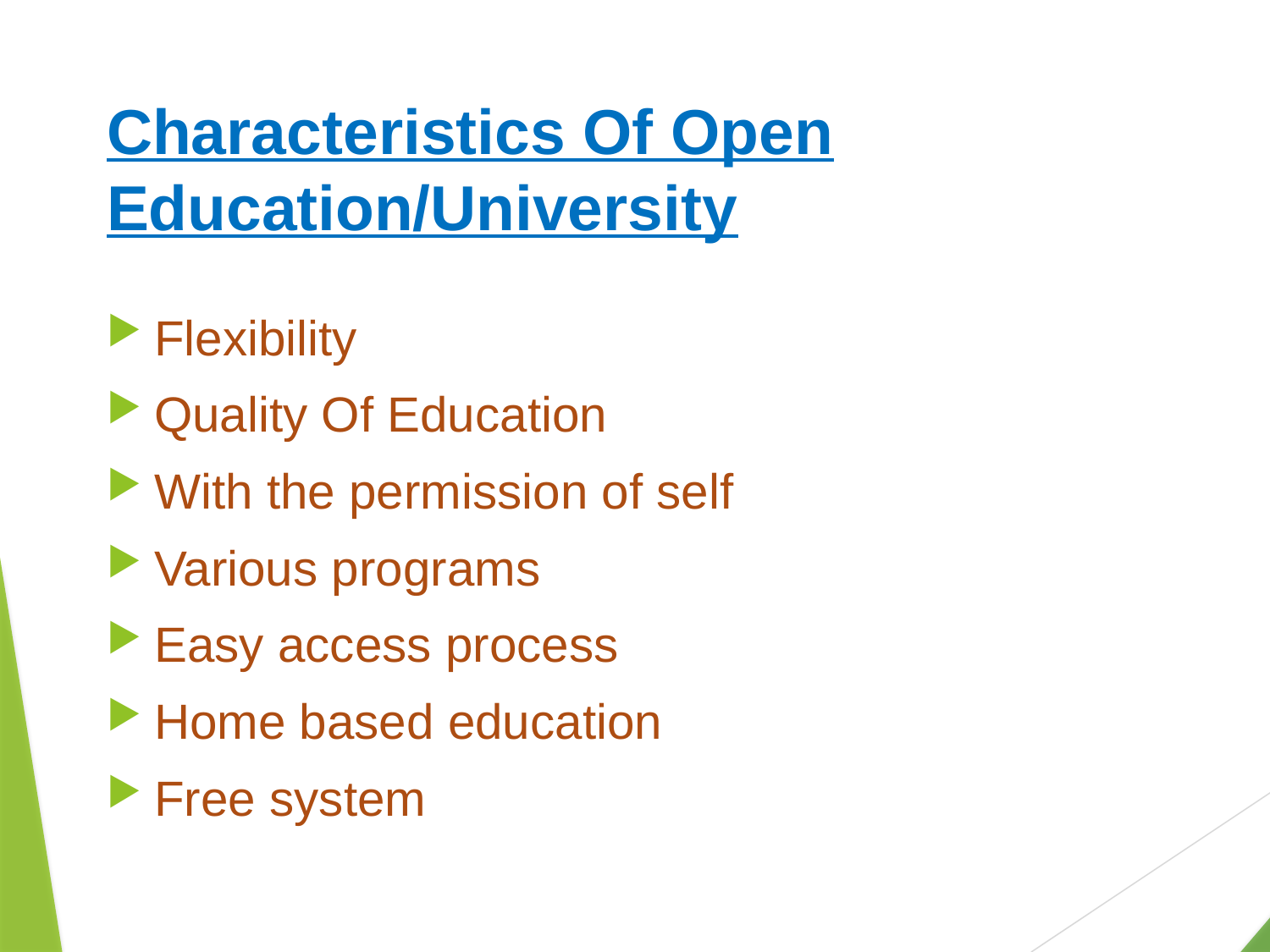

# Characteristics Of Open Education/University
Flexibility
Quality Of Education
With the permission of self
Various programs
Easy access process
Home based education
Free system